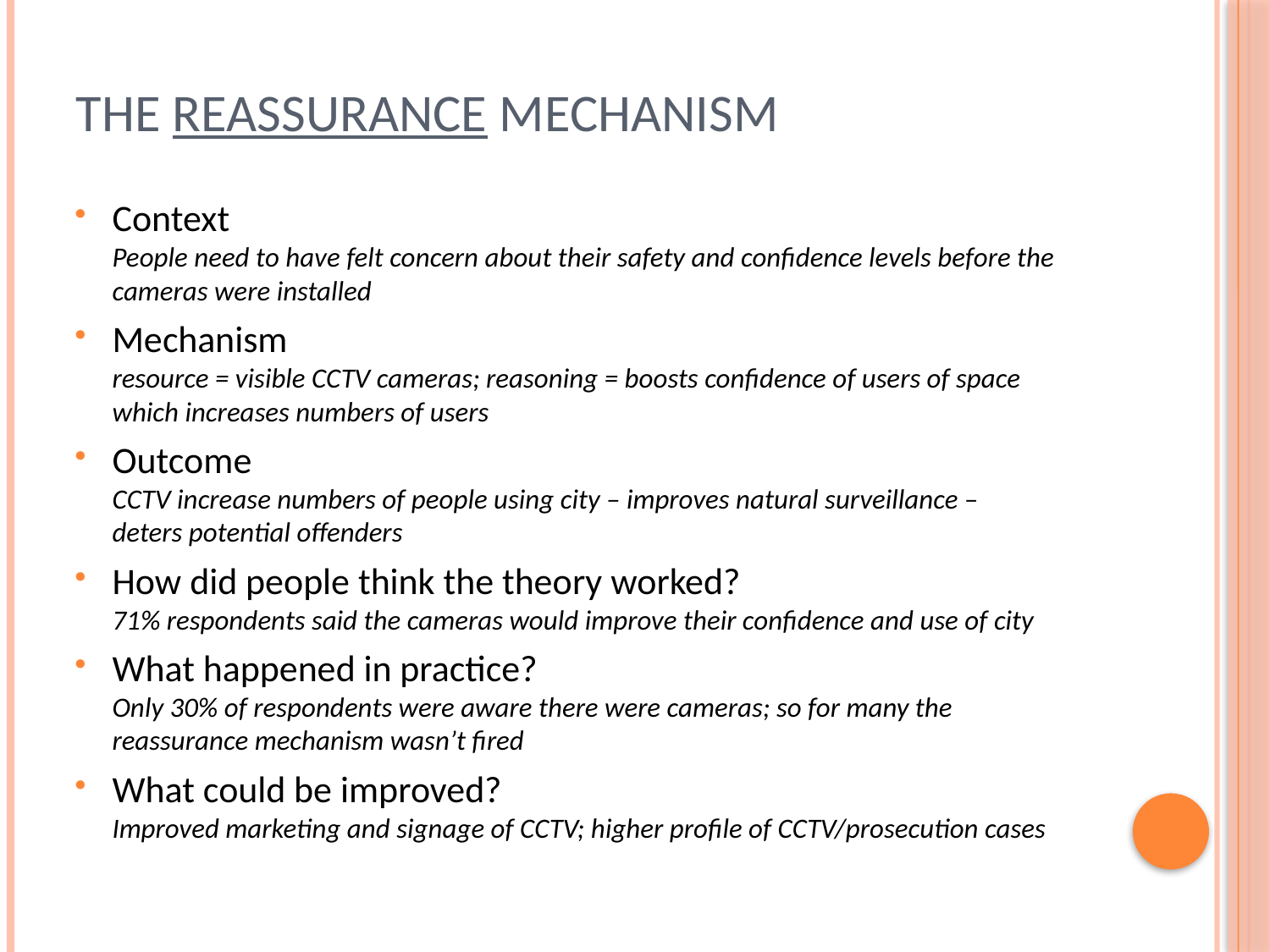

# The reassurance mechanism
Context
People need to have felt concern about their safety and confidence levels before the cameras were installed
Mechanism
resource = visible CCTV cameras; reasoning = boosts confidence of users of space which increases numbers of users
Outcome
CCTV increase numbers of people using city – improves natural surveillance – deters potential offenders
How did people think the theory worked?
71% respondents said the cameras would improve their confidence and use of city
What happened in practice?
Only 30% of respondents were aware there were cameras; so for many the reassurance mechanism wasn’t fired
What could be improved?
Improved marketing and signage of CCTV; higher profile of CCTV/prosecution cases